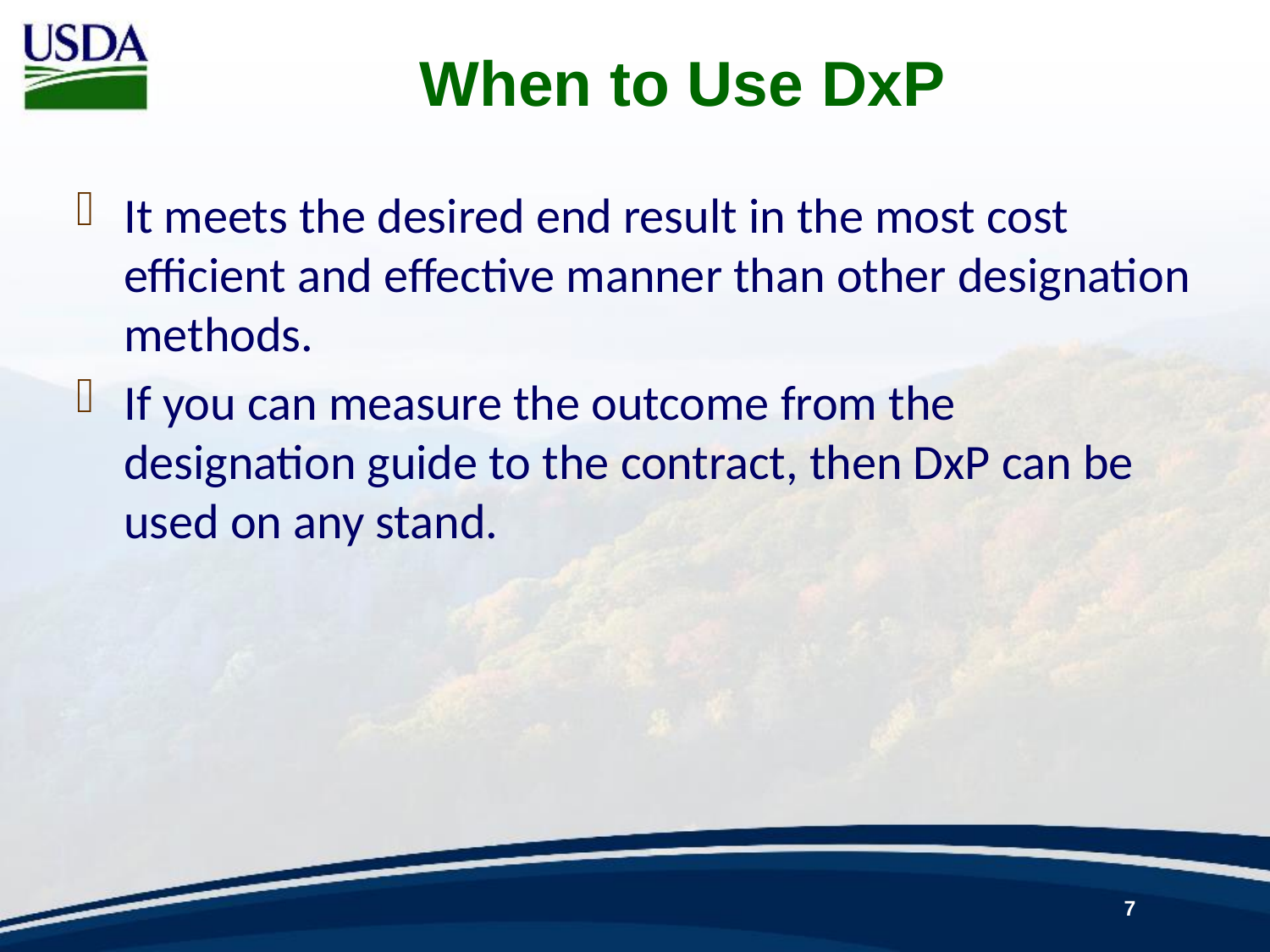

# When to Use DxP
It meets the desired end result in the most cost efficient and effective manner than other designation methods.
If you can measure the outcome from the designation guide to the contract, then DxP can be used on any stand.

7